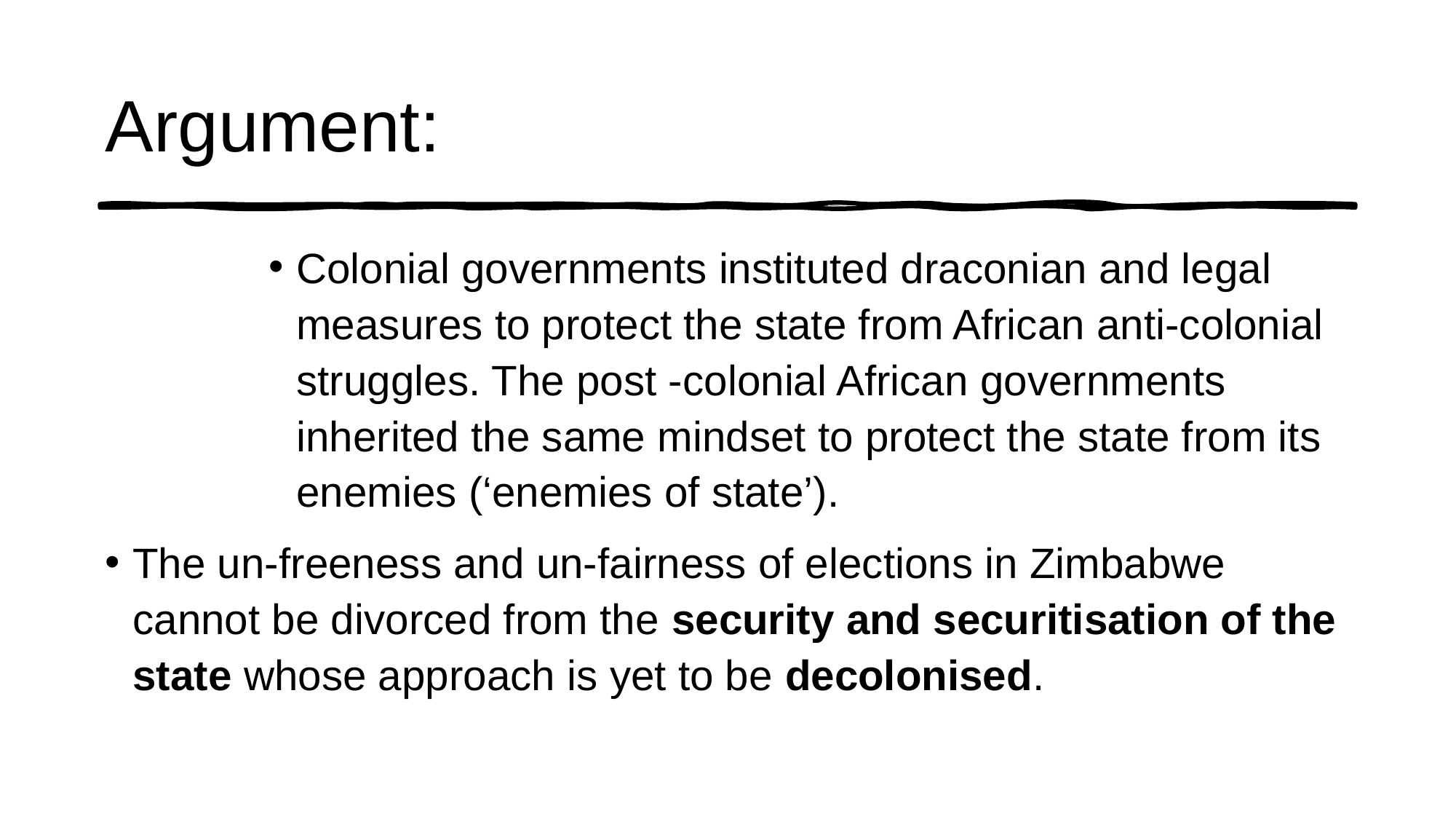

# Argument:
Colonial governments instituted draconian and legal measures to protect the state from African anti-colonial struggles. The post -colonial African governments inherited the same mindset to protect the state from its enemies (‘enemies of state’).
The un-freeness and un-fairness of elections in Zimbabwe cannot be divorced from the security and securitisation of the state whose approach is yet to be decolonised.